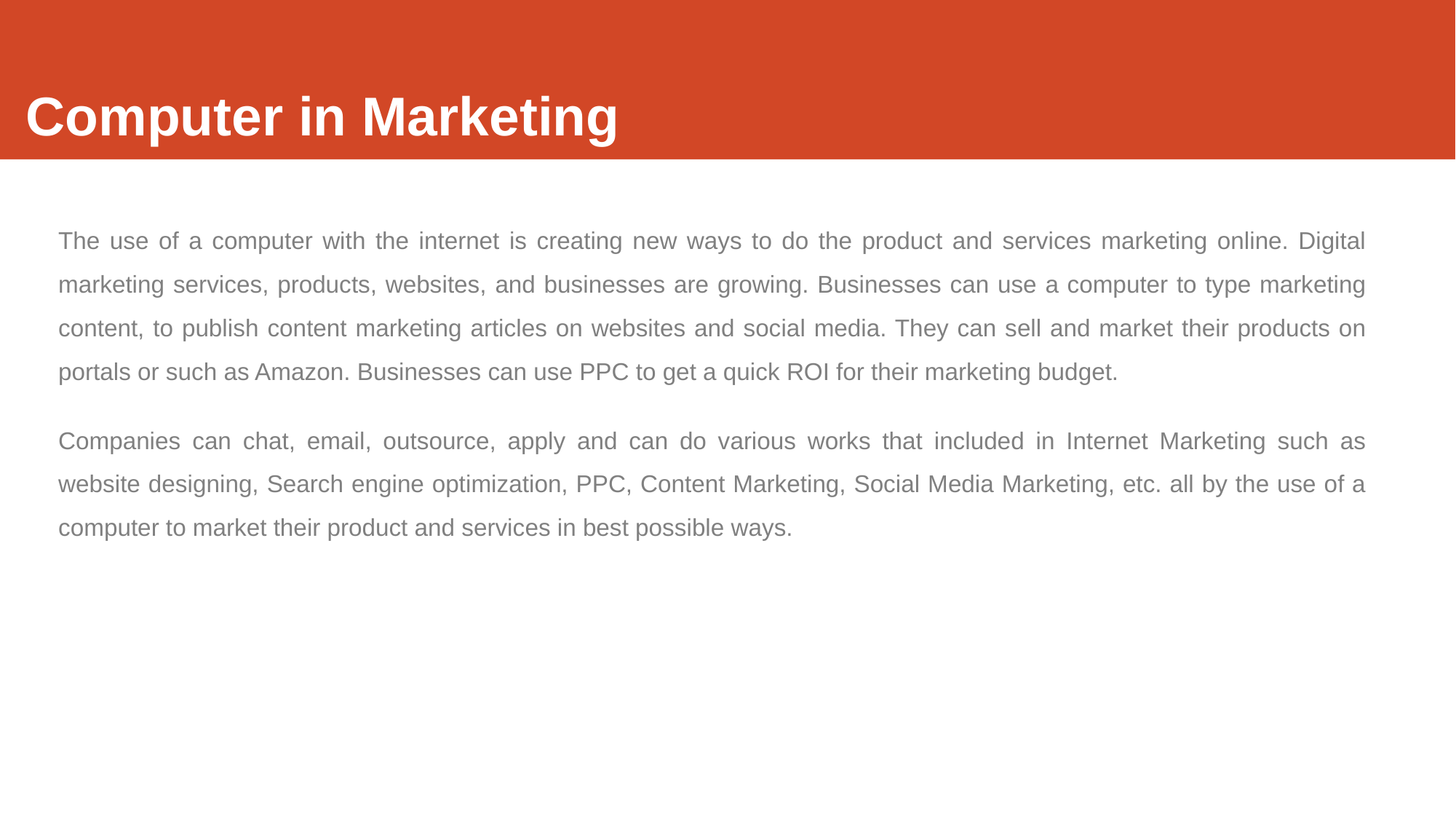

# Computer in Marketing
The use of a computer with the internet is creating new ways to do the product and services marketing online. Digital marketing services, products, websites, and businesses are growing. Businesses can use a computer to type marketing content, to publish content marketing articles on websites and social media. They can sell and market their products on portals or such as Amazon. Businesses can use PPC to get a quick ROI for their marketing budget.
Companies can chat, email, outsource, apply and can do various works that included in Internet Marketing such as website designing, Search engine optimization, PPC, Content Marketing, Social Media Marketing, etc. all by the use of a computer to market their product and services in best possible ways.